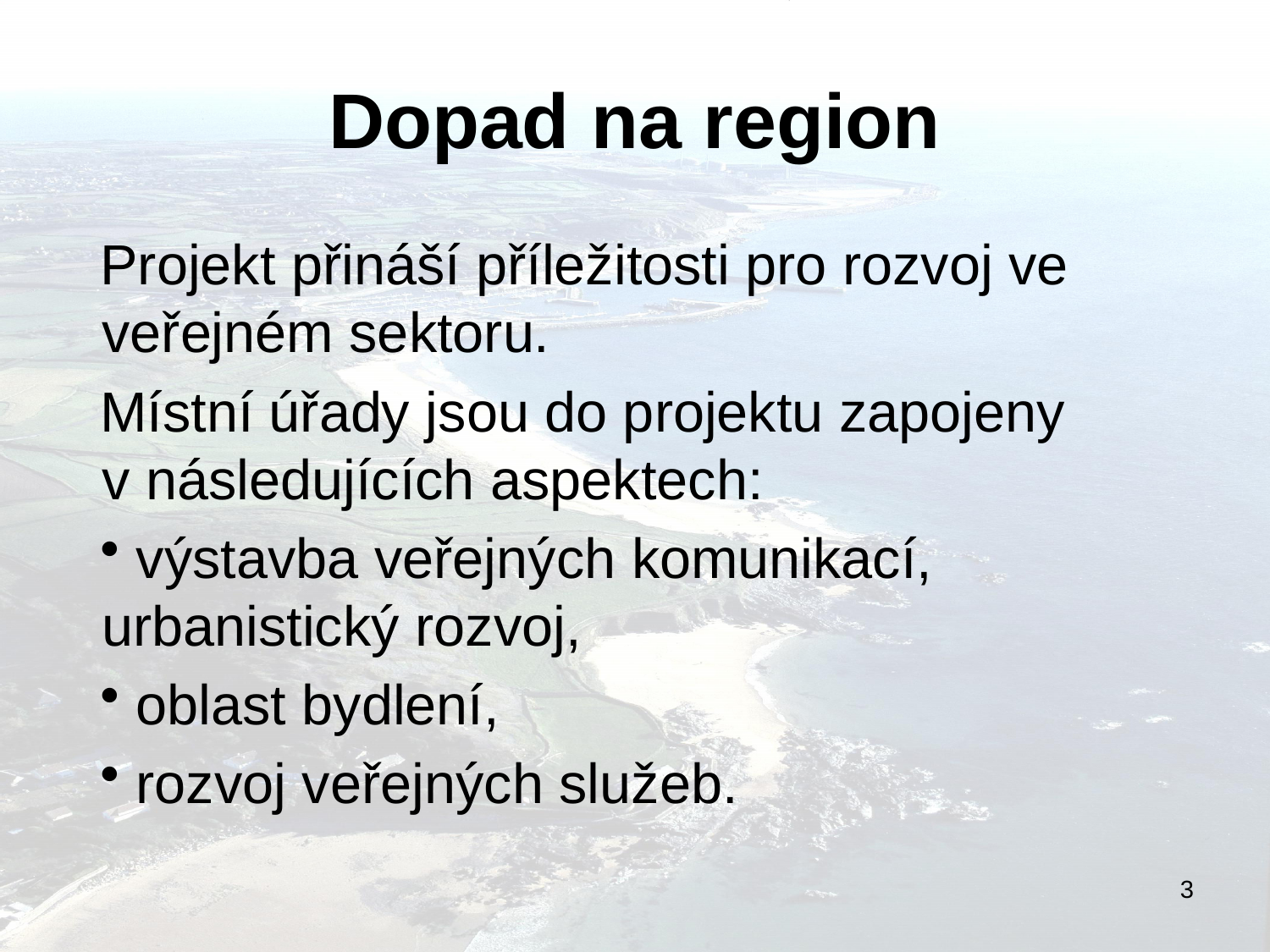

# Dopad na region
Projekt přináší příležitosti pro rozvoj ve veřejném sektoru.
Místní úřady jsou do projektu zapojeny      v následujících aspektech:
 výstavba veřejných komunikací, urbanistický rozvoj,
 oblast bydlení,
 rozvoj veřejných služeb.

3